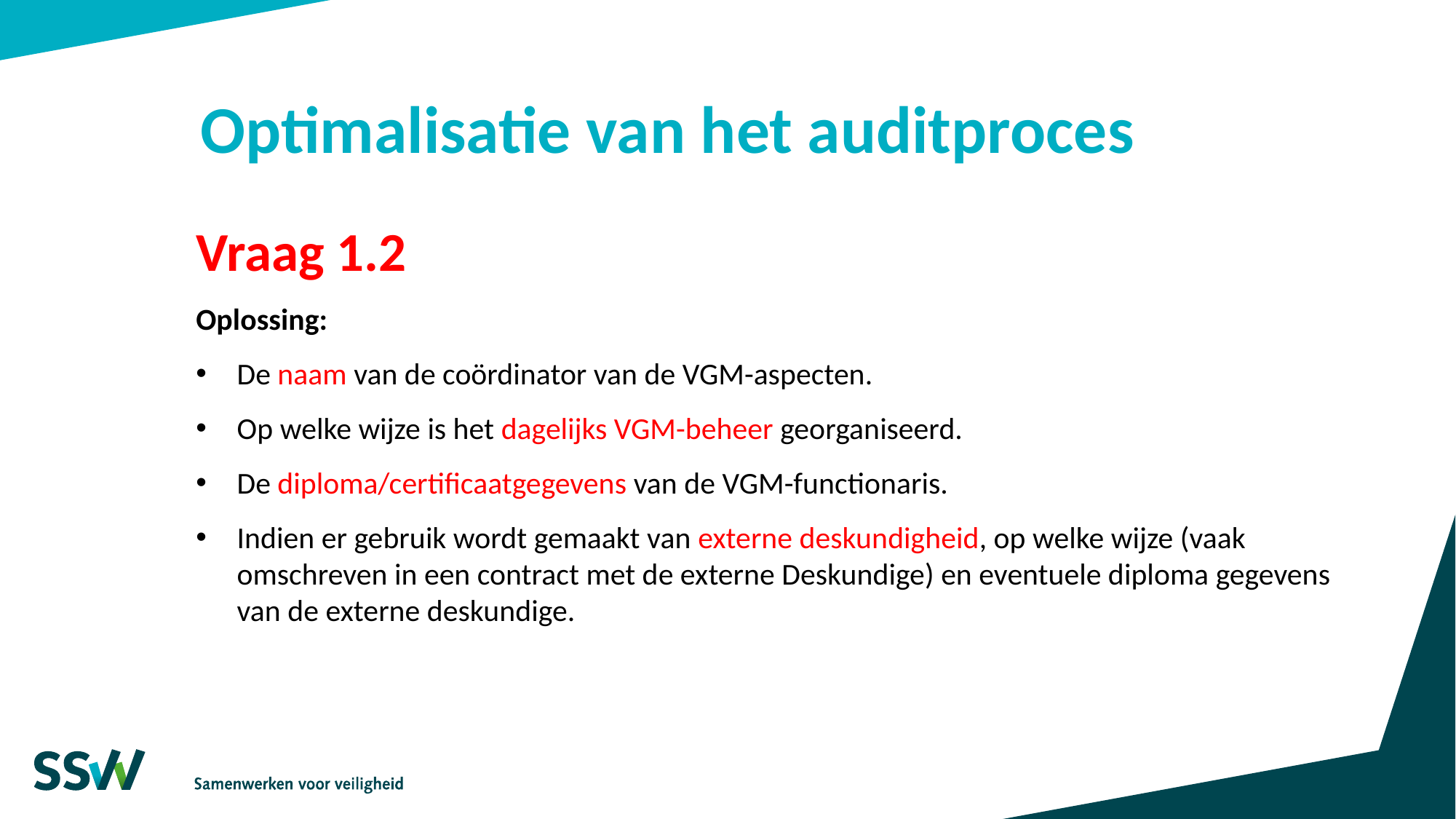

# Optimalisatie van het auditproces
Vraag 1.2
Oplossing:
De naam van de coördinator van de VGM-aspecten.
Op welke wijze is het dagelijks VGM-beheer georganiseerd.
De diploma/certificaatgegevens van de VGM-functionaris.
Indien er gebruik wordt gemaakt van externe deskundigheid, op welke wijze (vaak omschreven in een contract met de externe Deskundige) en eventuele diploma gegevens van de externe deskundige.